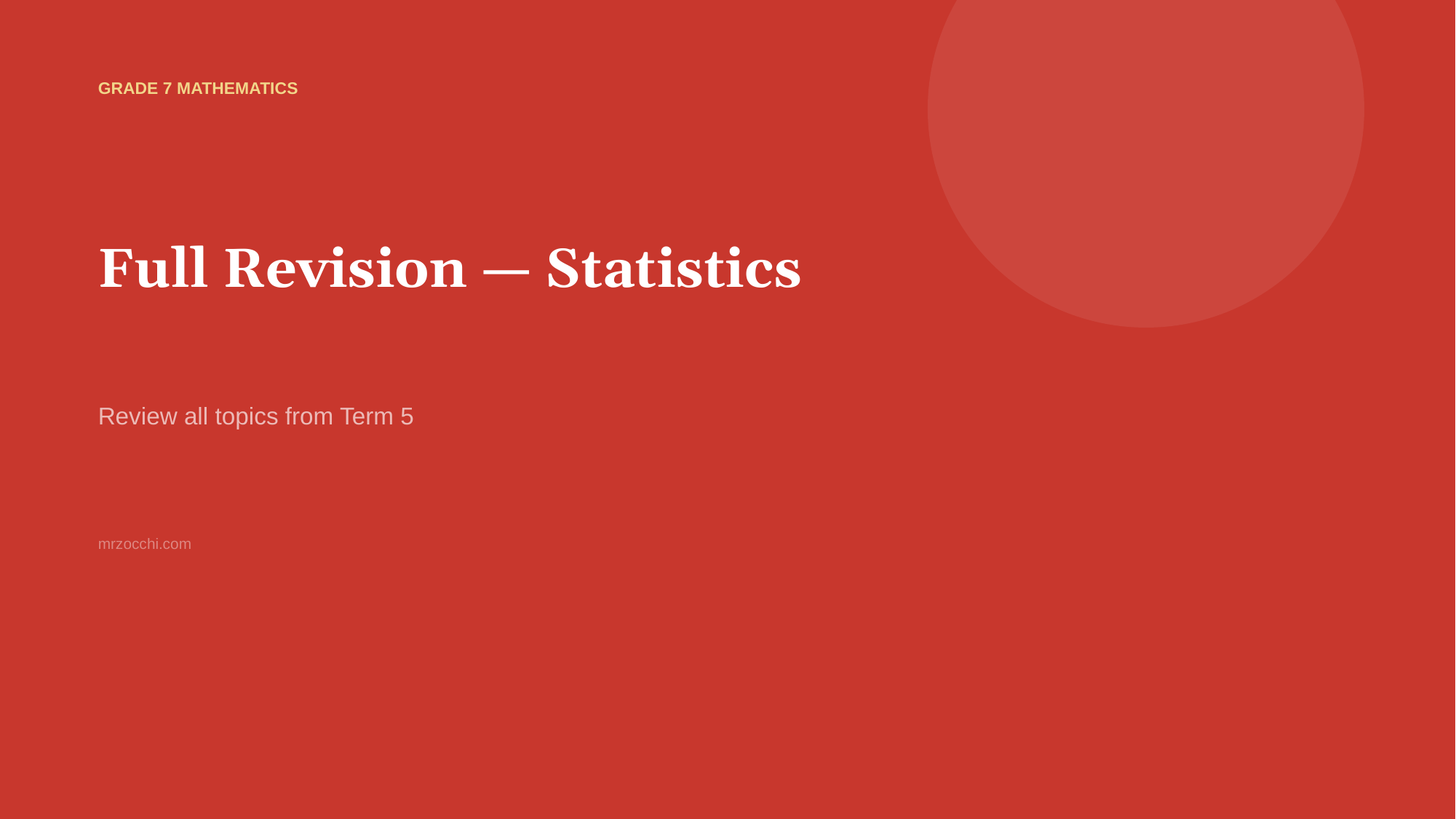

GRADE 7 MATHEMATICS
Full Revision — Statistics
Review all topics from Term 5
mrzocchi.com